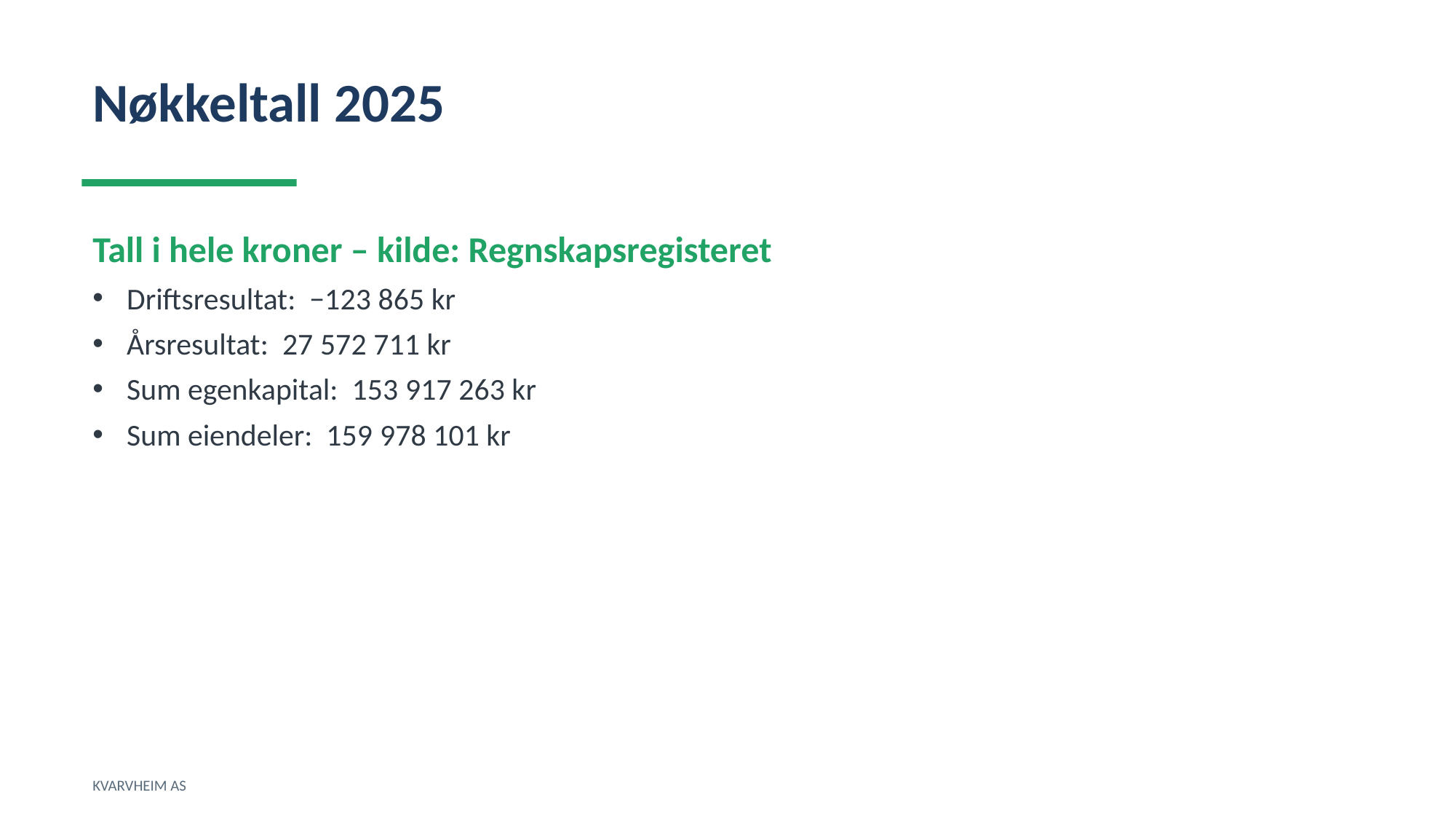

Nøkkeltall 2025

Tall i hele kroner – kilde: Regnskapsregisteret
Driftsresultat:  −123 865 kr
Årsresultat:  27 572 711 kr
Sum egenkapital:  153 917 263 kr
Sum eiendeler:  159 978 101 kr
KVARVHEIM AS